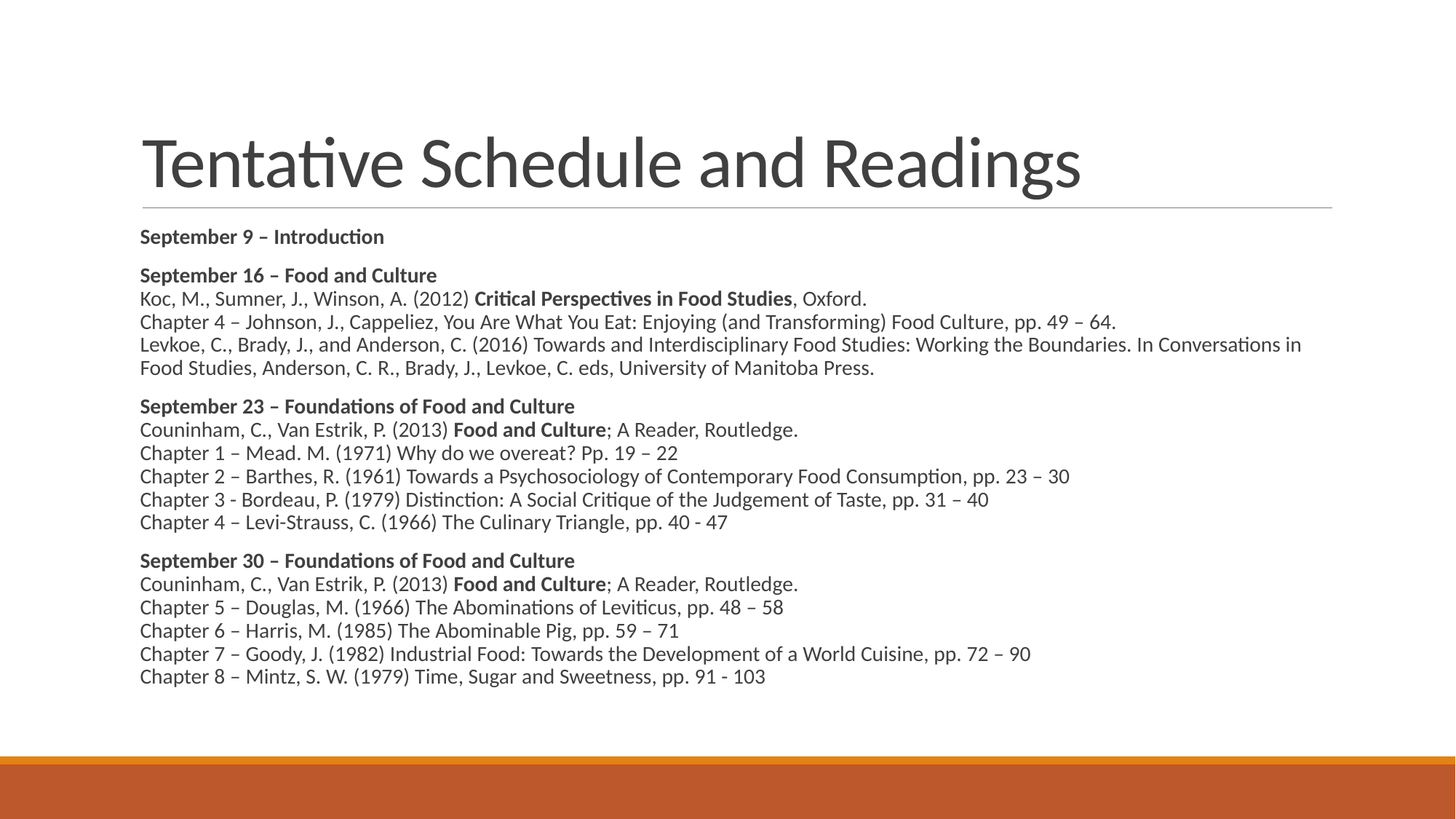

# Tentative Schedule and Readings
September 9 – Introduction
September 16 – Food and Culture
Koc, M., Sumner, J., Winson, A. (2012) Critical Perspectives in Food Studies, Oxford.
Chapter 4 – Johnson, J., Cappeliez, You Are What You Eat: Enjoying (and Transforming) Food Culture, pp. 49 – 64.
Levkoe, C., Brady, J., and Anderson, C. (2016) Towards and Interdisciplinary Food Studies: Working the Boundaries. In Conversations in Food Studies, Anderson, C. R., Brady, J., Levkoe, C. eds, University of Manitoba Press.
September 23 – Foundations of Food and Culture
Couninham, C., Van Estrik, P. (2013) Food and Culture; A Reader, Routledge.
Chapter 1 – Mead. M. (1971) Why do we overeat? Pp. 19 – 22
Chapter 2 – Barthes, R. (1961) Towards a Psychosociology of Contemporary Food Consumption, pp. 23 – 30
Chapter 3 - Bordeau, P. (1979) Distinction: A Social Critique of the Judgement of Taste, pp. 31 – 40
Chapter 4 – Levi-Strauss, C. (1966) The Culinary Triangle, pp. 40 - 47
September 30 – Foundations of Food and Culture
Couninham, C., Van Estrik, P. (2013) Food and Culture; A Reader, Routledge.
Chapter 5 – Douglas, M. (1966) The Abominations of Leviticus, pp. 48 – 58
Chapter 6 – Harris, M. (1985) The Abominable Pig, pp. 59 – 71
Chapter 7 – Goody, J. (1982) Industrial Food: Towards the Development of a World Cuisine, pp. 72 – 90
Chapter 8 – Mintz, S. W. (1979) Time, Sugar and Sweetness, pp. 91 - 103